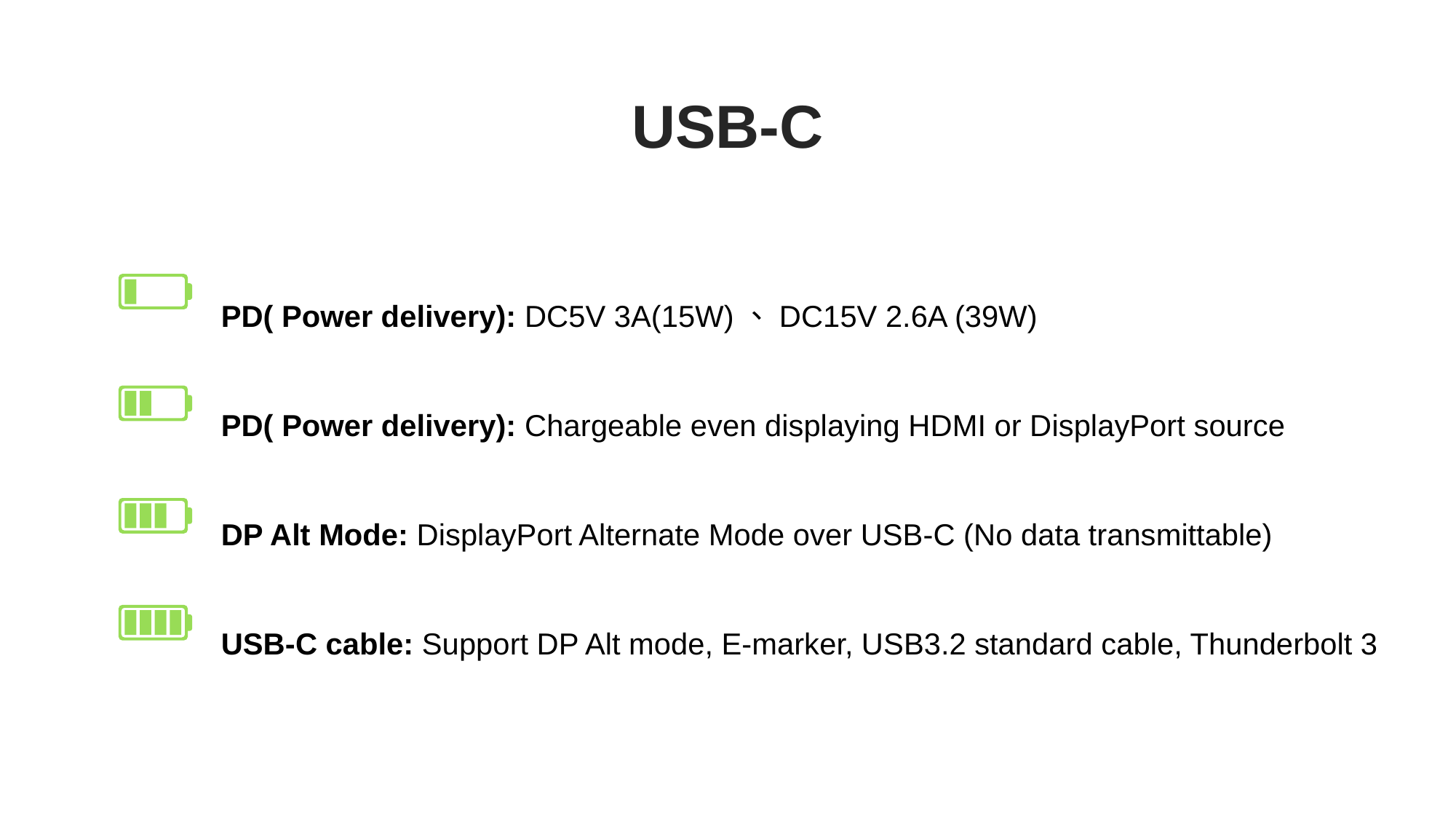

USB-C
PD( Power delivery): DC5V 3A(15W)、DC15V 2.6A (39W)
PD( Power delivery): Chargeable even displaying HDMI or DisplayPort source
DP Alt Mode: DisplayPort Alternate Mode over USB-C (No data transmittable)
USB-C cable: Support DP Alt mode, E-marker, USB3.2 standard cable, Thunderbolt 3